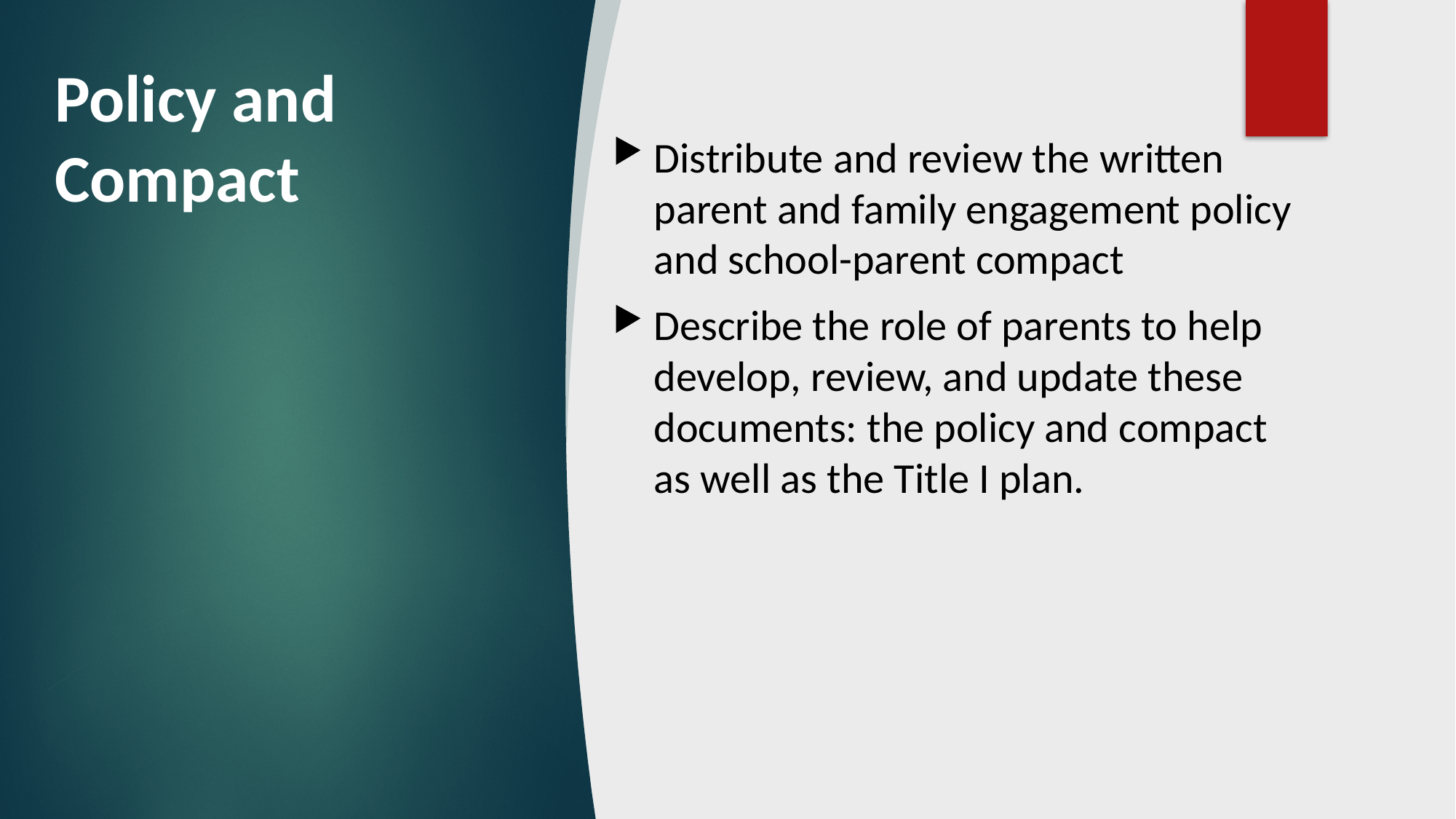

# Policy and Compact
Distribute and review the written parent and family engagement policy and school-parent compact
Describe the role of parents to help develop, review, and update these documents: the policy and compact as well as the Title I plan.